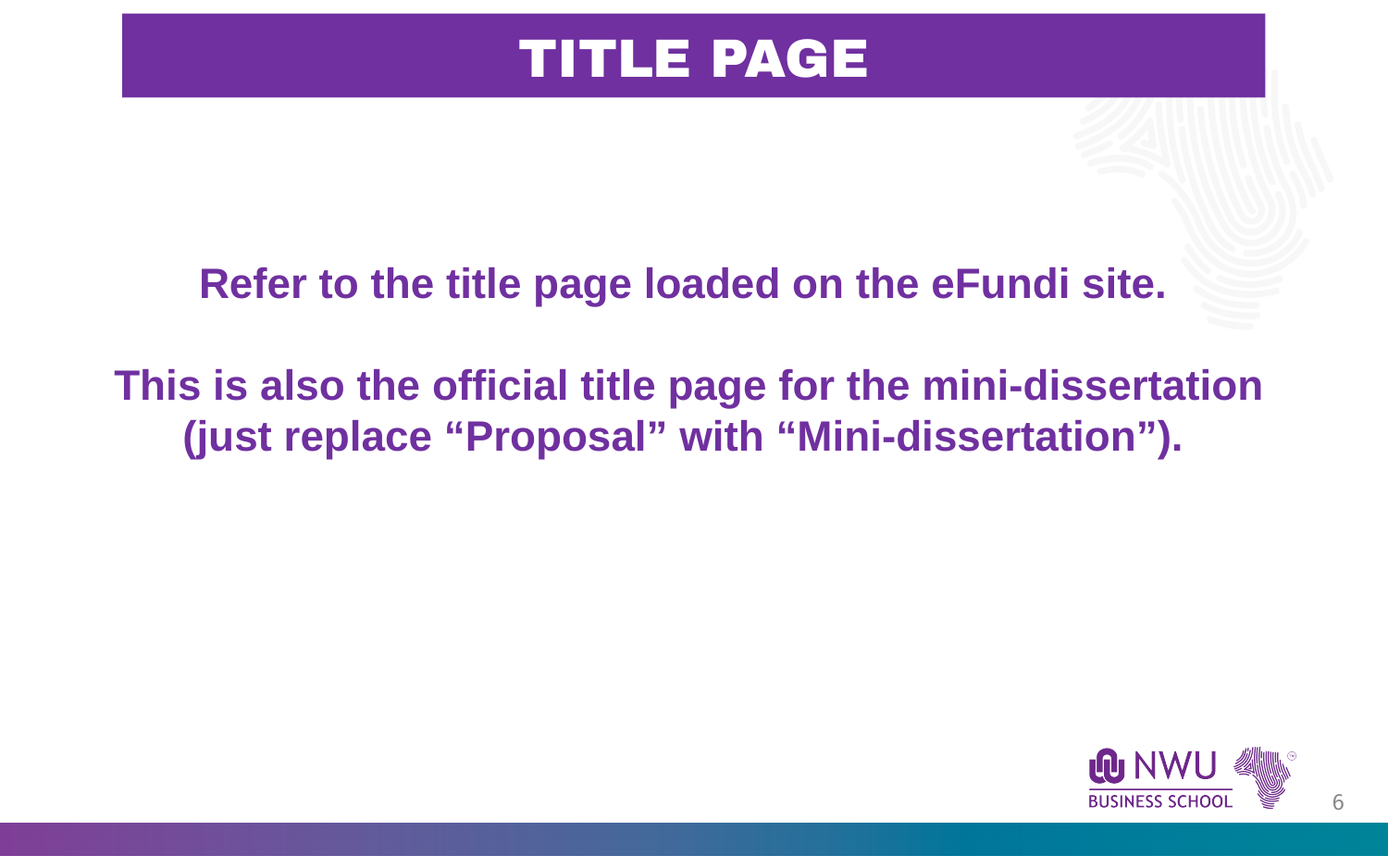

TITLE PAGE

Refer to the title page loaded on the eFundi site.

This is also the official title page for the mini-dissertation (just replace “Proposal” with “Mini-dissertation”).
6